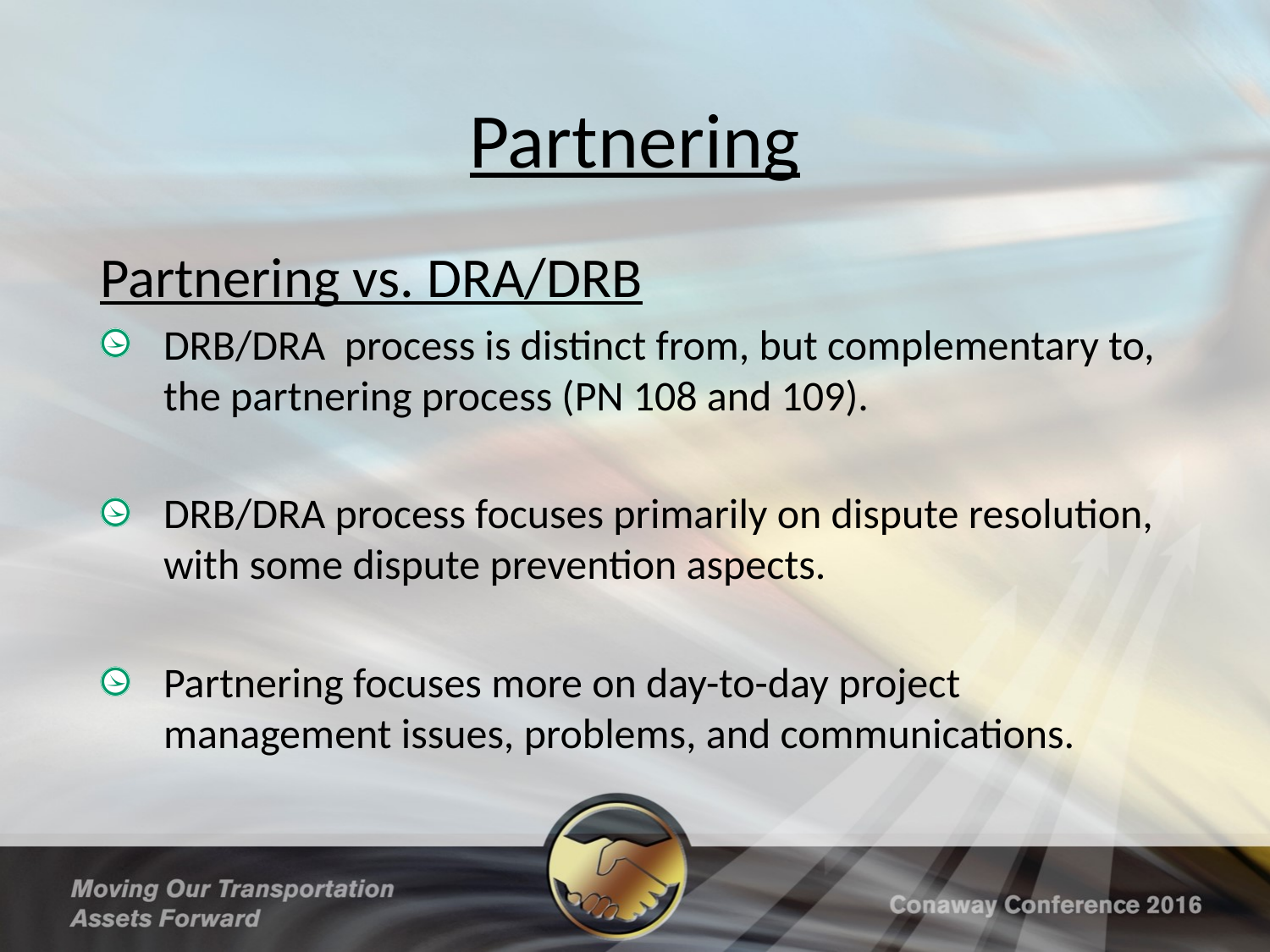

# Partnering
Partnering vs. DRA/DRB
DRB/DRA  process is distinct from, but complementary to, the partnering process (PN 108 and 109).

DRB/DRA process focuses primarily on dispute resolution, with some dispute prevention aspects.

Partnering focuses more on day-to-day project management issues, problems, and communications.